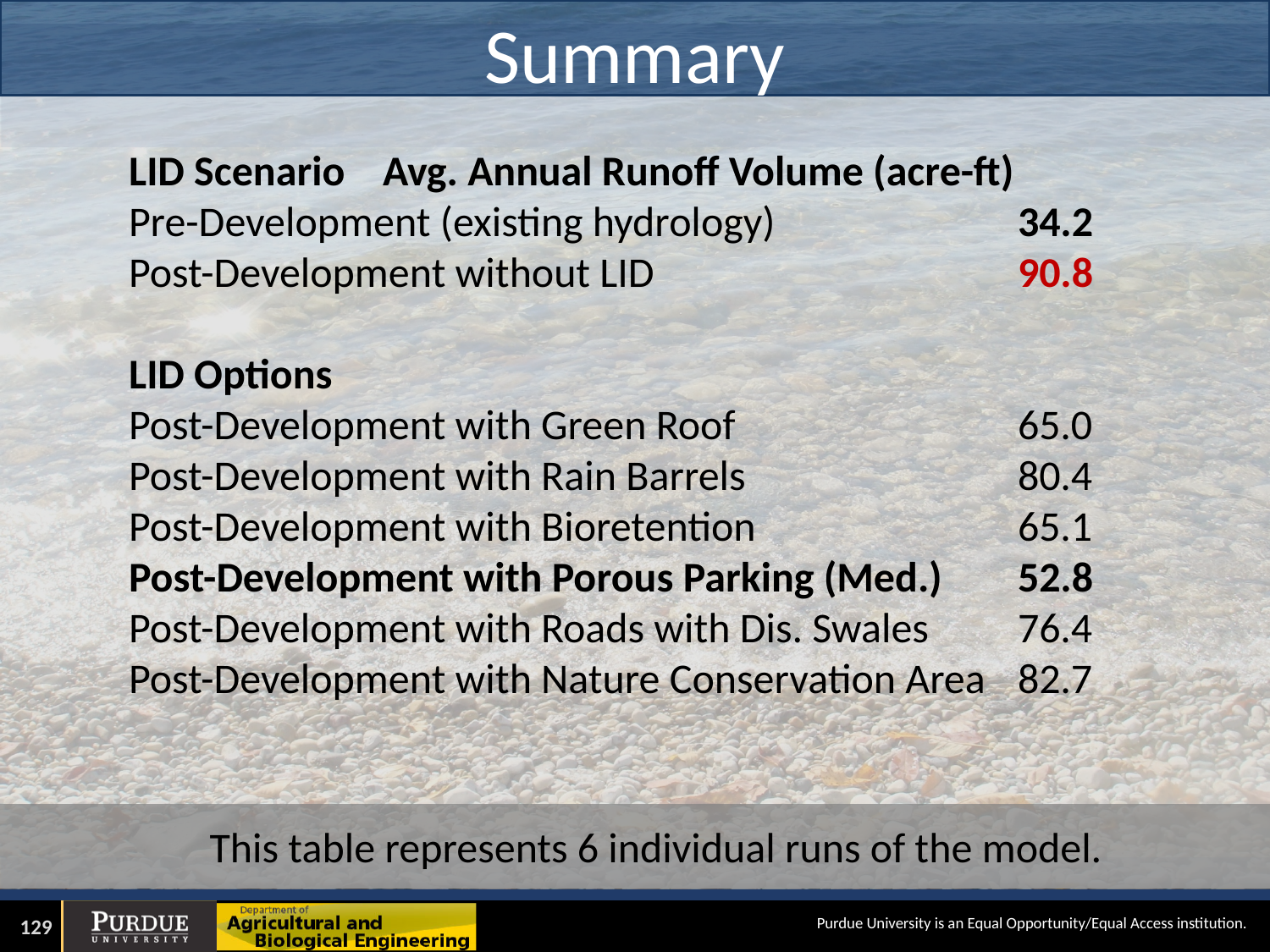

# Summary
LID Scenario	Avg. Annual Runoff Volume (acre-ft)
Pre-Development (existing hydrology)		34.2
Post-Development without LID			90.8

LID Options
Post-Development with Green Roof			65.0
Post-Development with Rain Barrels			80.4
Post-Development with Bioretention			65.1
Post-Development with Porous Parking (Med.)	52.8
Post-Development with Roads with Dis. Swales	76.4
Post-Development with Nature Conservation Area	82.7

This table represents 6 individual runs of the model.
129